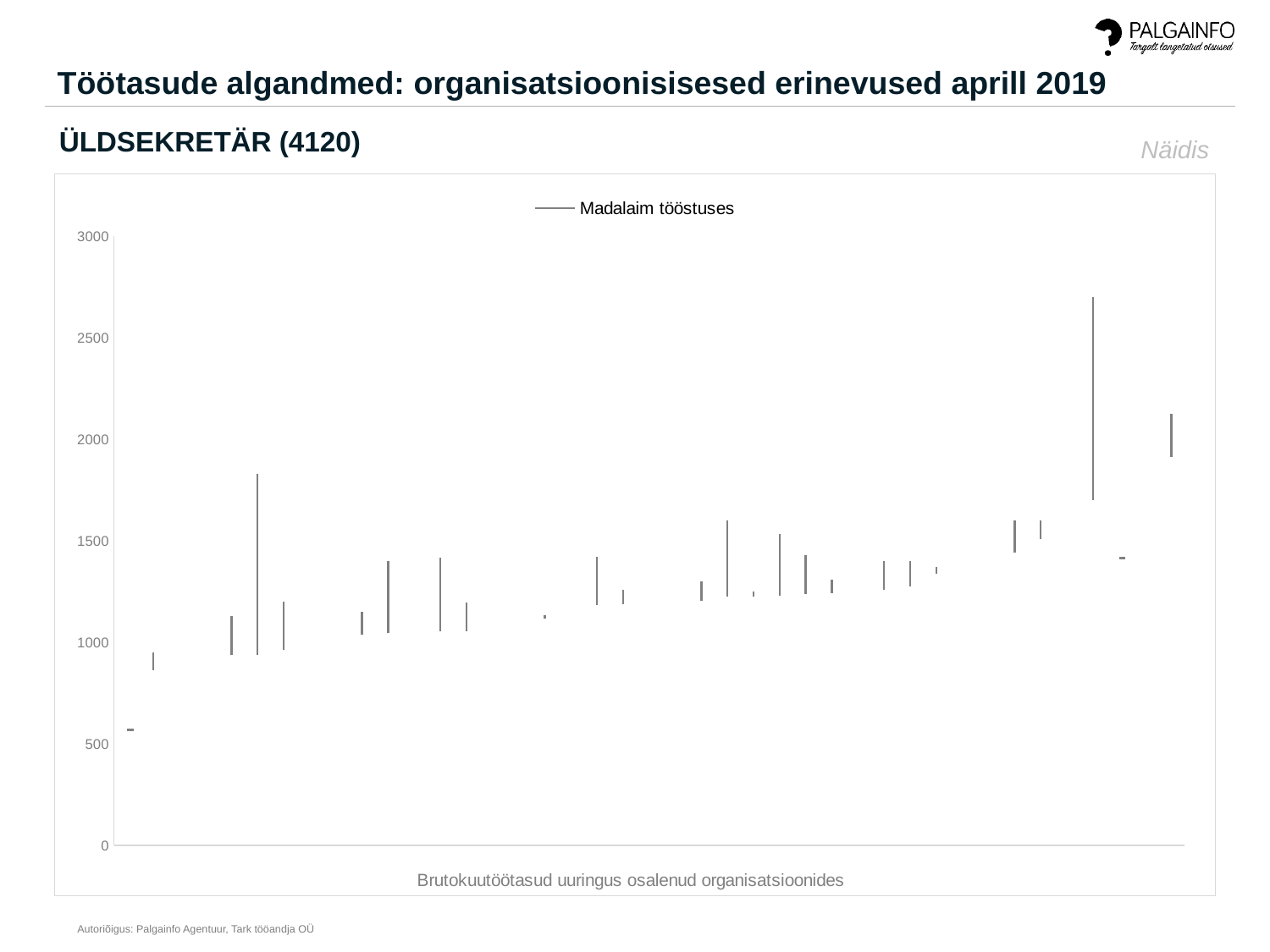

Töötasude algandmed: organisatsioonisisesed erinevused aprill 2019
ÜLDSEKRETÄR (4120)
Näidis

[unsupported chart]